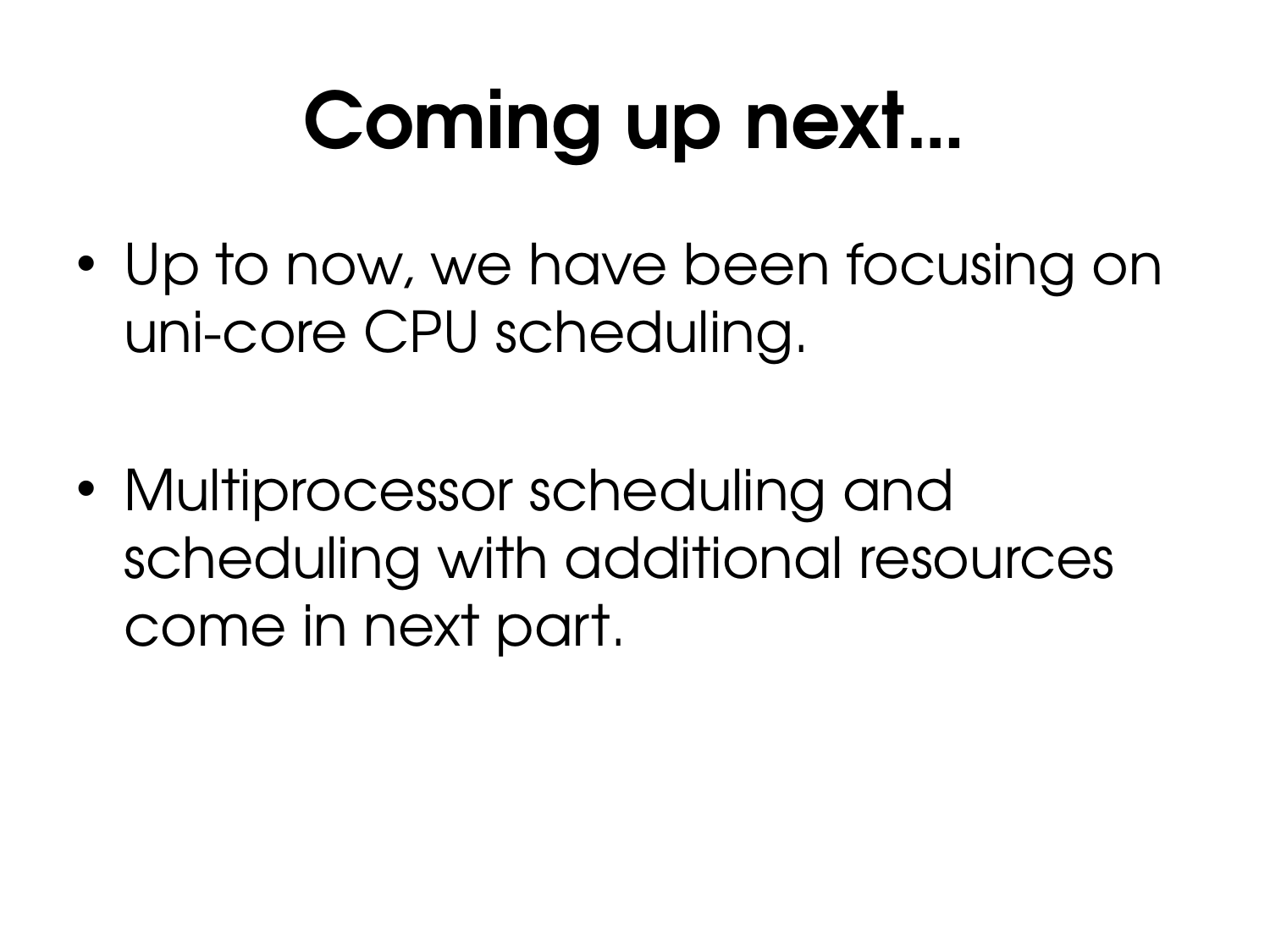

# Coming up next…
Up to now, we have been focusing on uni-core CPU scheduling.

Multiprocessor scheduling and scheduling with additional resources come in next part.